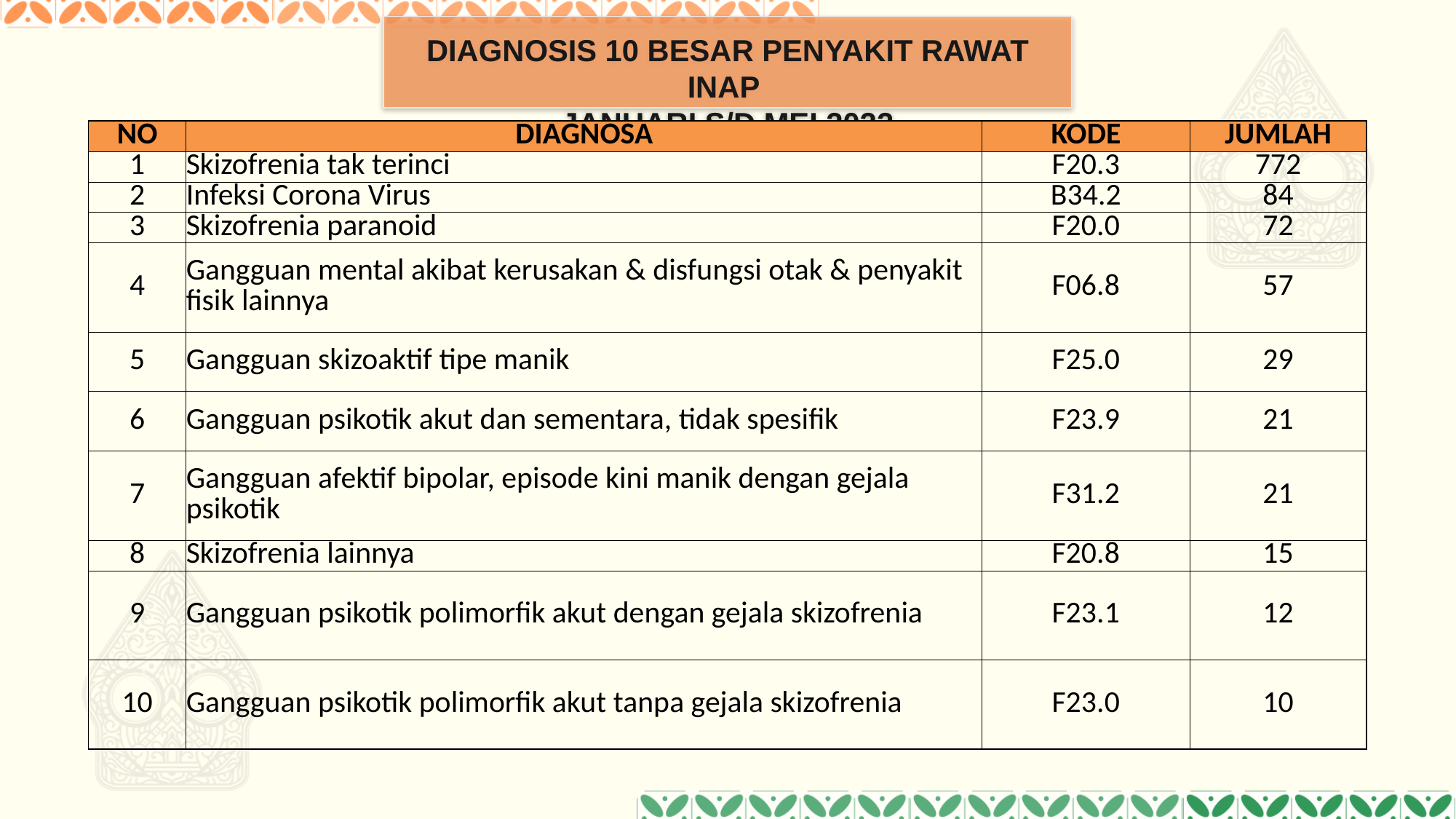

# DIAGNOSIS 10 BESAR PENYAKIT RAWAT INAP JANUARI S/D MEI 2022
| NO | DIAGNOSA | KODE | JUMLAH |
| --- | --- | --- | --- |
| 1 | Skizofrenia tak terinci | F20.3 | 772 |
| 2 | Infeksi Corona Virus | B34.2 | 84 |
| 3 | Skizofrenia paranoid | F20.0 | 72 |
| 4 | Gangguan mental akibat kerusakan & disfungsi otak & penyakit fisik lainnya | F06.8 | 57 |
| 5 | Gangguan skizoaktif tipe manik | F25.0 | 29 |
| 6 | Gangguan psikotik akut dan sementara, tidak spesifik | F23.9 | 21 |
| 7 | Gangguan afektif bipolar, episode kini manik dengan gejala psikotik | F31.2 | 21 |
| 8 | Skizofrenia lainnya | F20.8 | 15 |
| 9 | Gangguan psikotik polimorfik akut dengan gejala skizofrenia | F23.1 | 12 |
| 10 | Gangguan psikotik polimorfik akut tanpa gejala skizofrenia | F23.0 | 10 |